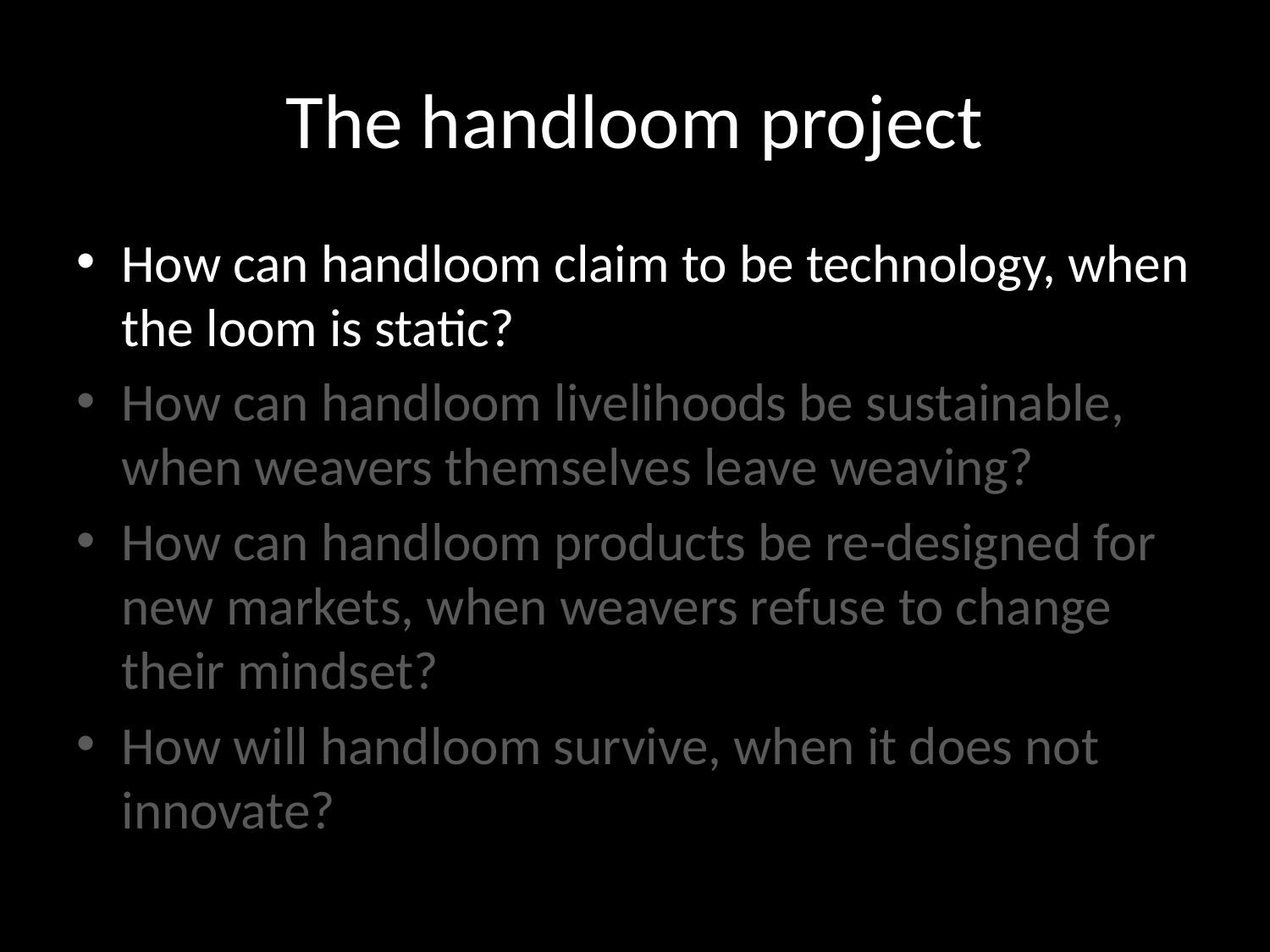

# The handloom project
How can handloom claim to be technology, when the loom is static?
How can handloom livelihoods be sustainable, when weavers themselves leave weaving?
How can handloom products be re-designed for new markets, when weavers refuse to change their mindset?
How will handloom survive, when it does not innovate?